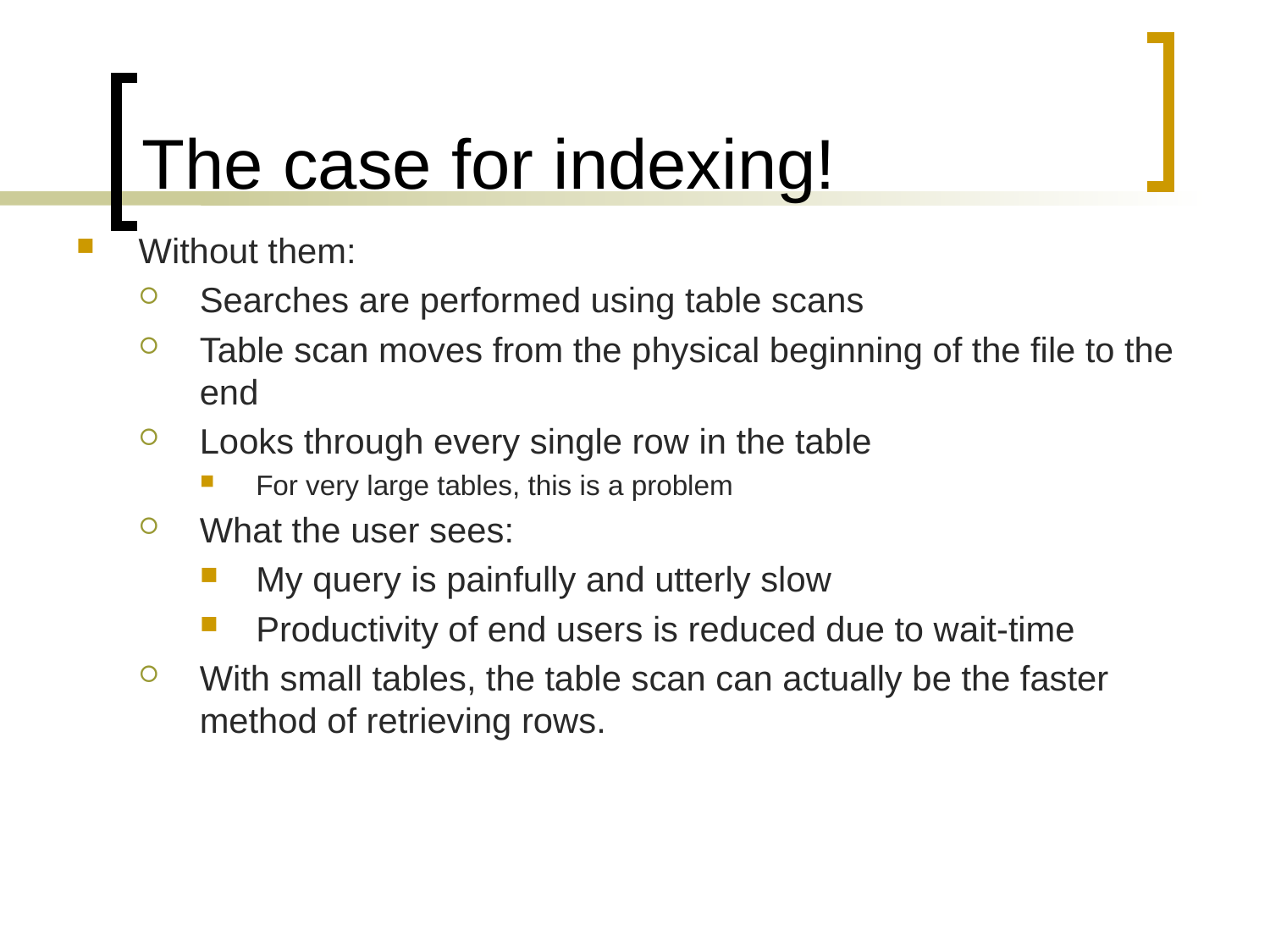

# The case for indexing!
Without them:
Searches are performed using table scans
Table scan moves from the physical beginning of the file to the end
Looks through every single row in the table
For very large tables, this is a problem
What the user sees:
My query is painfully and utterly slow
Productivity of end users is reduced due to wait-time
With small tables, the table scan can actually be the faster method of retrieving rows.